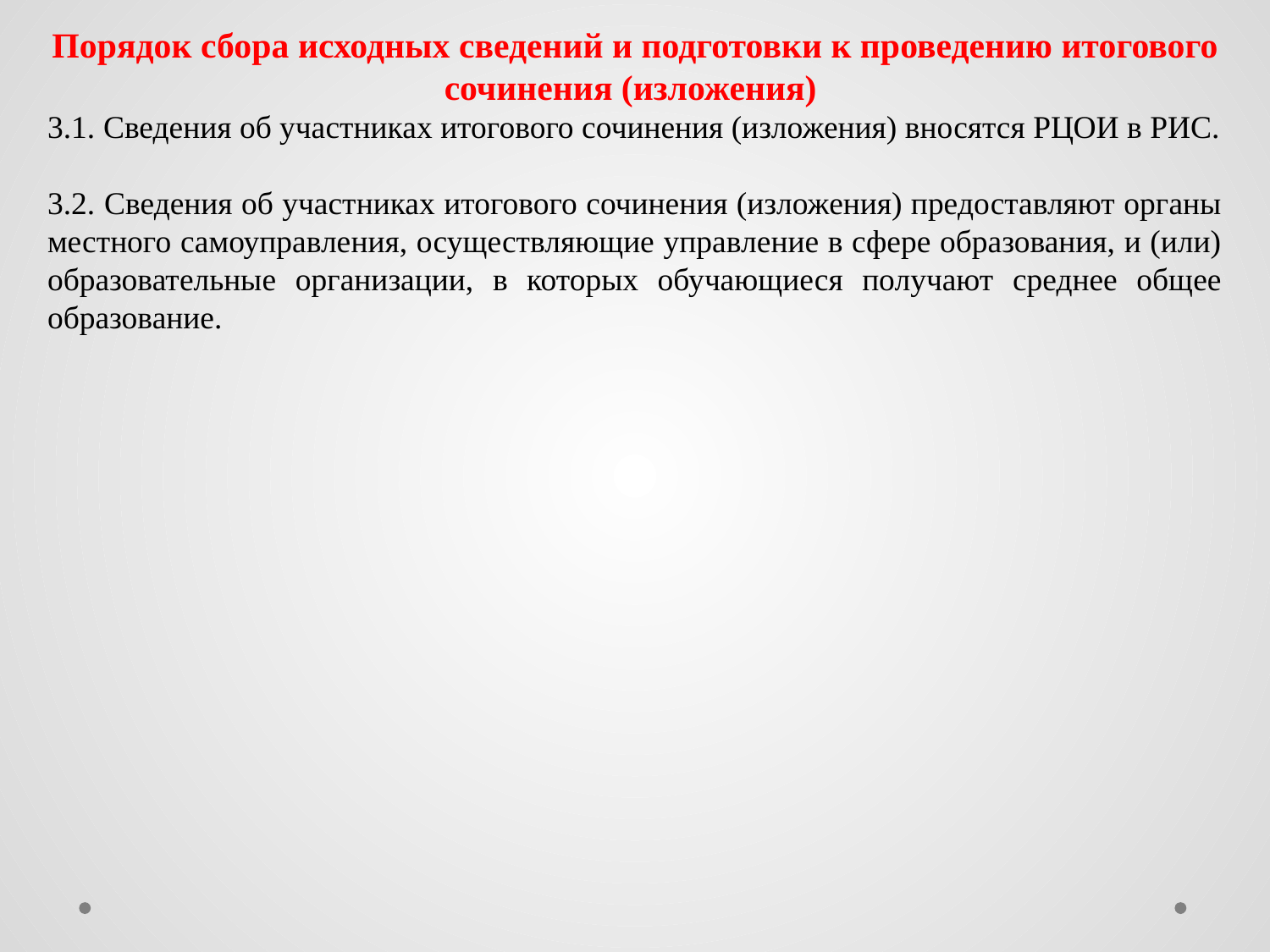

Порядок сбора исходных сведений и подготовки к проведению итогового сочинения (изложения)
3.1. Сведения об участниках итогового сочинения (изложения) вносятся РЦОИ в РИС.

3.2. Сведения об участниках итогового сочинения (изложения) предоставляют органы местного самоуправления, осуществляющие управление в сфере образования, и (или) образовательные организации, в которых обучающиеся получают среднее общее образование.